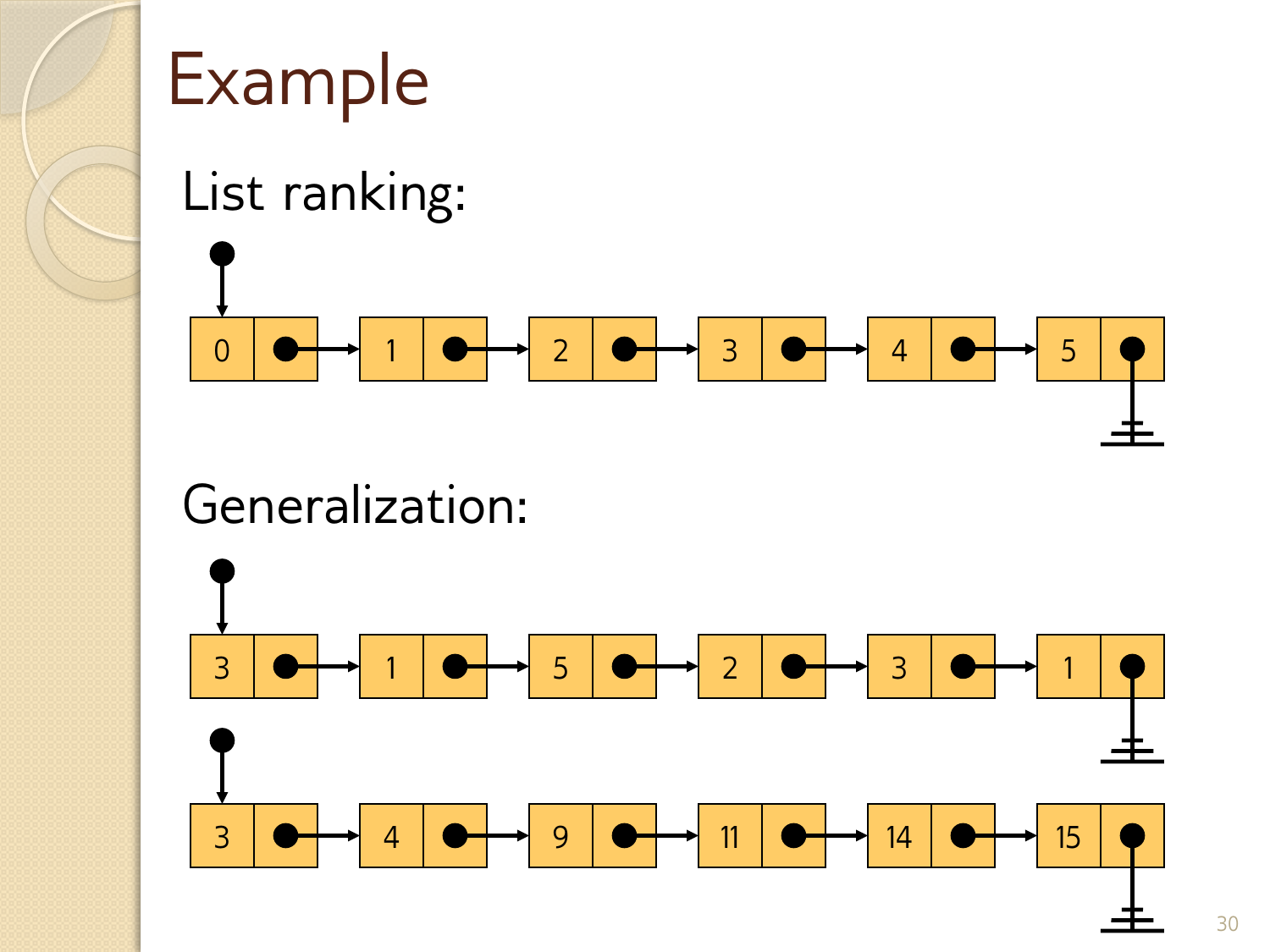

# Example
List ranking:

Generalization:

0
1
2
3
4
5

3

1

5

2

3

1

3

4

9

11

14

15

30